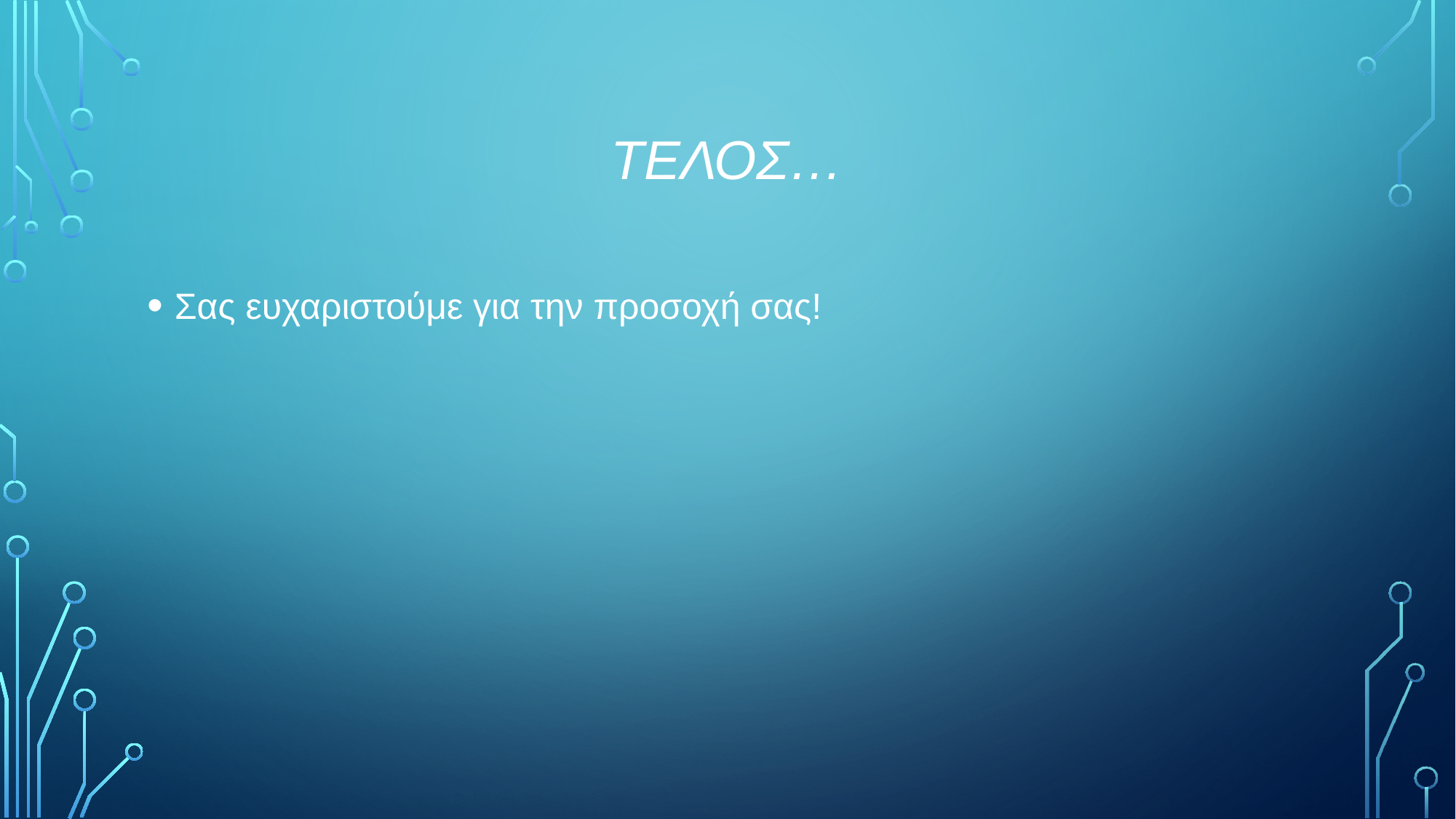

# Τελοσ…
Σας ευχαριστούμε για την προσοχή σας!